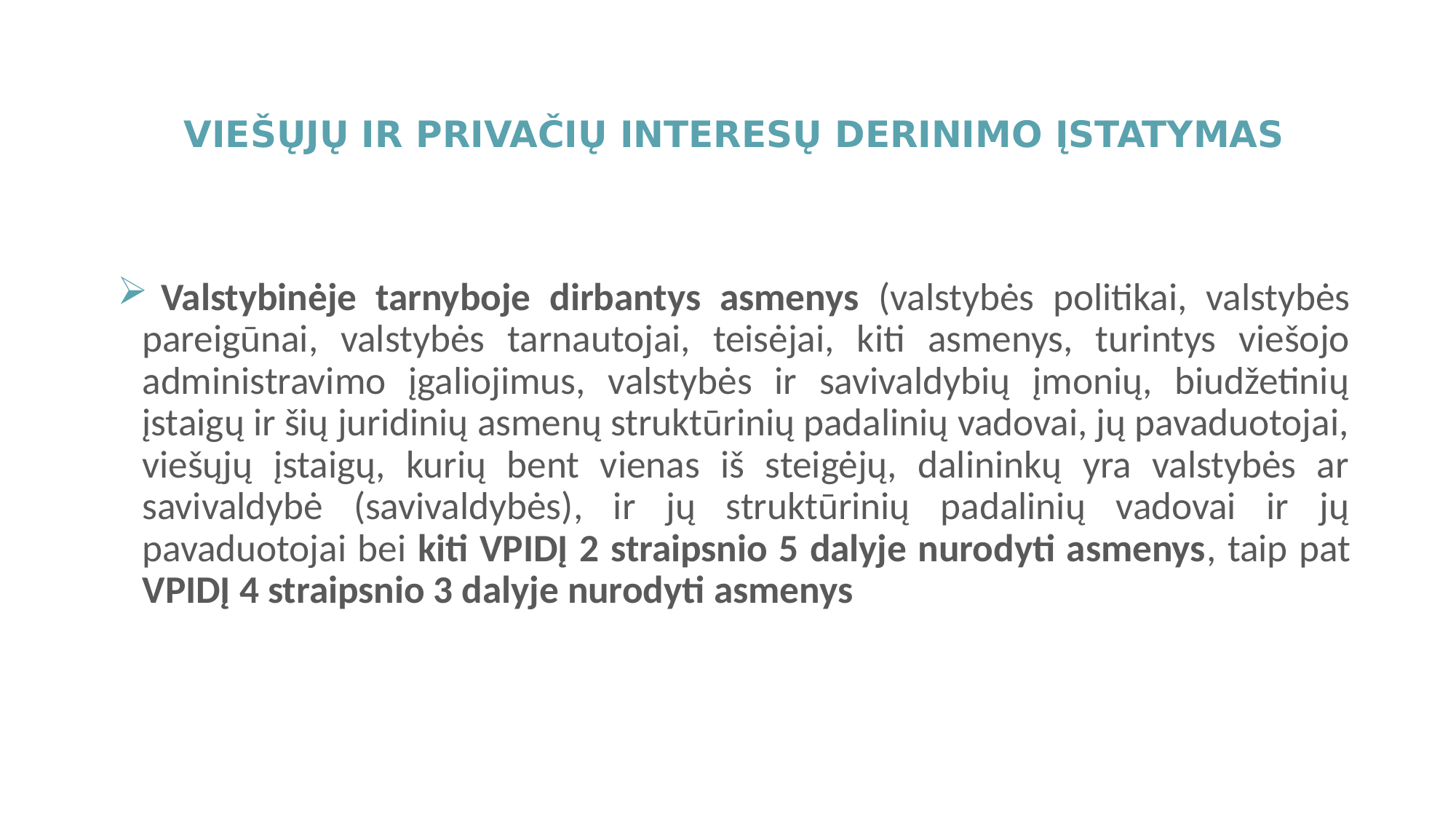

# VIEŠŲJŲ IR PRIVAČIŲ INTERESŲ DERINIMO ĮSTATYMAS

 Valstybinėje tarnyboje dirbantys asmenys (valstybės politikai, valstybės pareigūnai, valstybės tarnautojai, teisėjai, kiti asmenys, turintys viešojo administravimo įgaliojimus, valstybės ir savivaldybių įmonių, biudžetinių įstaigų ir šių juridinių asmenų struktūrinių padalinių vadovai, jų pavaduotojai, viešųjų įstaigų, kurių bent vienas iš steigėjų, dalininkų yra valstybės ar savivaldybė (savivaldybės), ir jų struktūrinių padalinių vadovai ir jų pavaduotojai bei kiti VPIDĮ 2 straipsnio 5 dalyje nurodyti asmenys, taip pat VPIDĮ 4 straipsnio 3 dalyje nurodyti asmenys